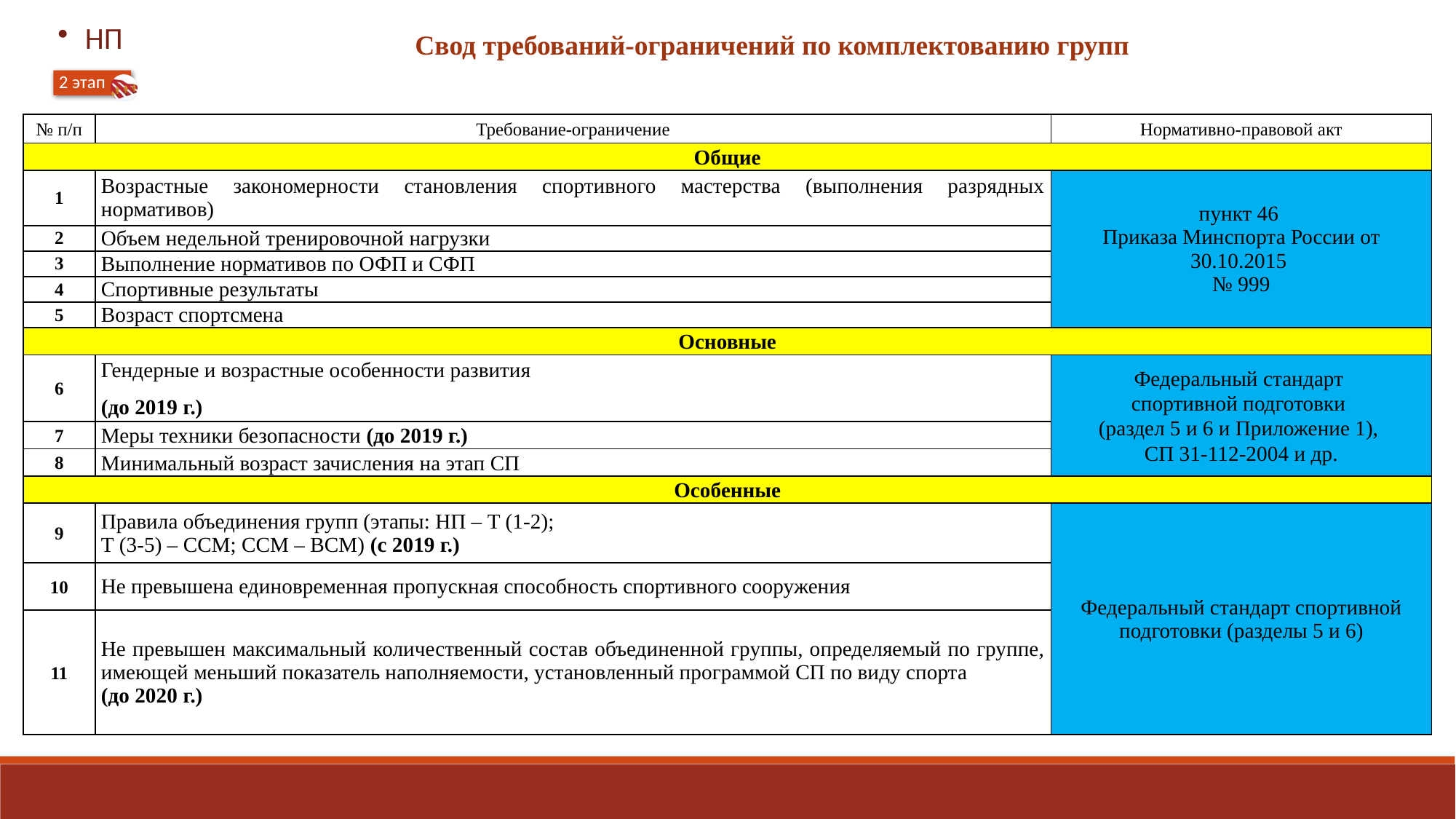

НП
2 этап
Свод требований-ограничений по комплектованию групп
| № п/п | Требование-ограничение | Нормативно-правовой акт |
| --- | --- | --- |
| Общие |  |  |
| 1 | Возрастные закономерности становления спортивного мастерства (выполнения разрядных нормативов) | пункт 46 Приказа Минспорта России от 30.10.2015 № 999 |
| 2 | Объем недельной тренировочной нагрузки |  |
| 3 | Выполнение нормативов по ОФП и СФП |  |
| 4 | Спортивные результаты |  |
| 5 | Возраст спортсмена |  |
| Основные |  |  |
| 6 | Гендерные и возрастные особенности развития (до 2019 г.) | Федеральный стандарт спортивной подготовки (раздел 5 и 6 и Приложение 1), СП 31-112-2004 и др. |
| 7 | Меры техники безопасности (до 2019 г.) |  |
| 8 | Минимальный возраст зачисления на этап СП |  |
| Особенные |  |  |
| 9 | Правила объединения групп (этапы: НП – Т (1-2); Т (3-5) – ССМ; ССМ – ВСМ) (с 2019 г.) | Федеральный стандарт спортивной подготовки (разделы 5 и 6) |
| 10 | Не превышена единовременная пропускная способность спортивного сооружения |  |
| 11 | Не превышен максимальный количественный состав объединенной группы, определяемый по группе, имеющей меньший показатель наполняемости, установленный программой СП по виду спорта (до 2020 г.) |  |